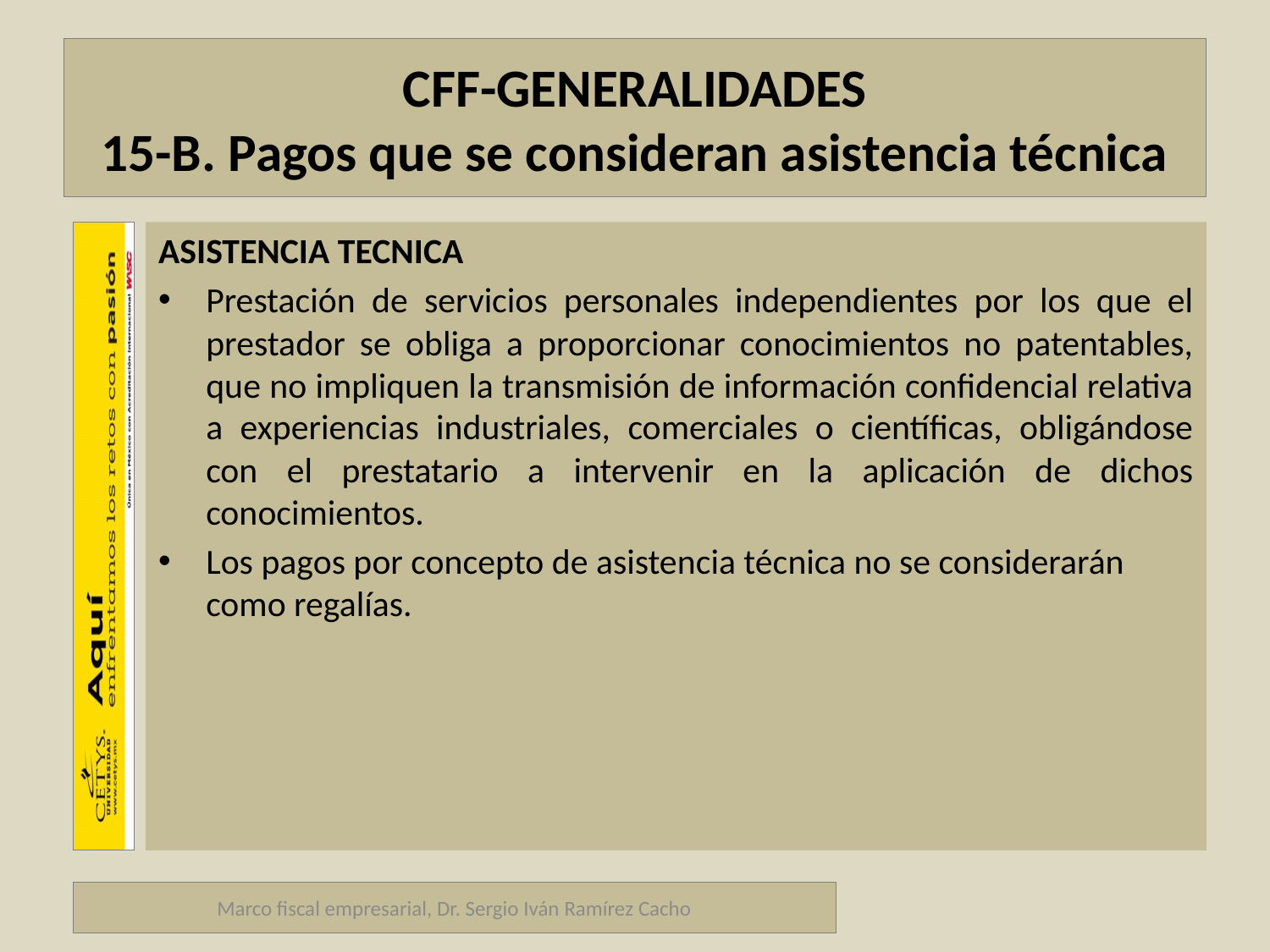

# CFF-GENERALIDADES 15-B. Pagos que se consideran asistencia técnica
ASISTENCIA TECNICA
Prestación de servicios personales independientes por los que el prestador se obliga a proporcionar conocimientos no patentables, que no impliquen la transmisión de información confidencial relativa a experiencias industriales, comerciales o científicas, obligándose con el prestatario a intervenir en la aplicación de dichos conocimientos.
Los pagos por concepto de asistencia técnica no se considerarán como regalías.

Marco fiscal empresarial, Dr. Sergio Iván Ramírez Cacho